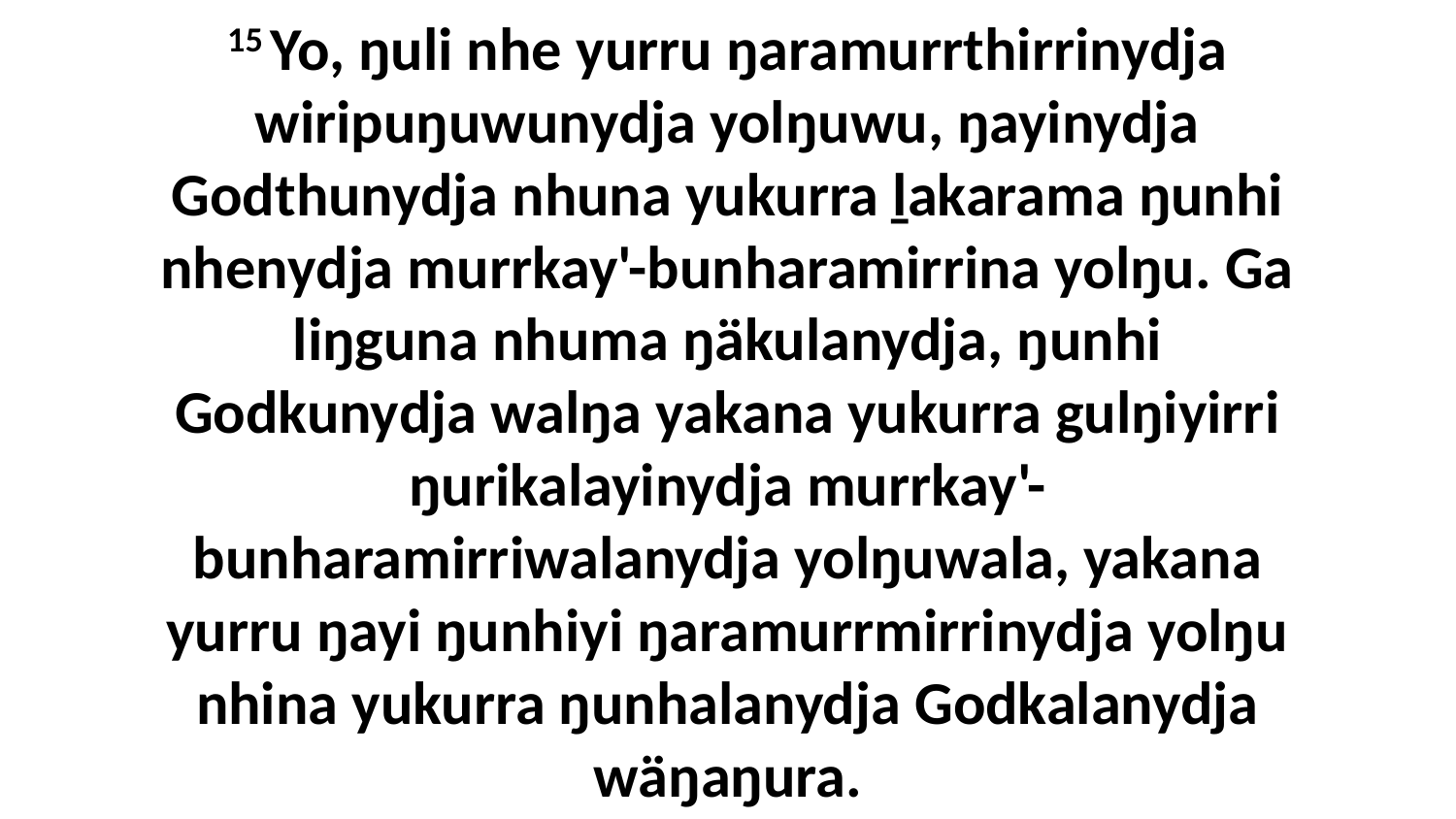

15 Yo, ŋuli nhe yurru ŋaramurrthirrinydja wiripuŋuwunydja yolŋuwu, ŋayinydja Godthunydja nhuna yukurra ḻakarama ŋunhi nhenydja murrkay'-bunharamirrina yolŋu. Ga liŋguna nhuma ŋäkulanydja, ŋunhi Godkunydja walŋa yakana yukurra gulŋiyirri ŋurikalayinydja murrkay'-bunharamirriwalanydja yolŋuwala, yakana yurru ŋayi ŋunhiyi ŋaramurrmirrinydja yolŋu nhina yukurra ŋunhalanydja Godkalanydja wäŋaŋura.